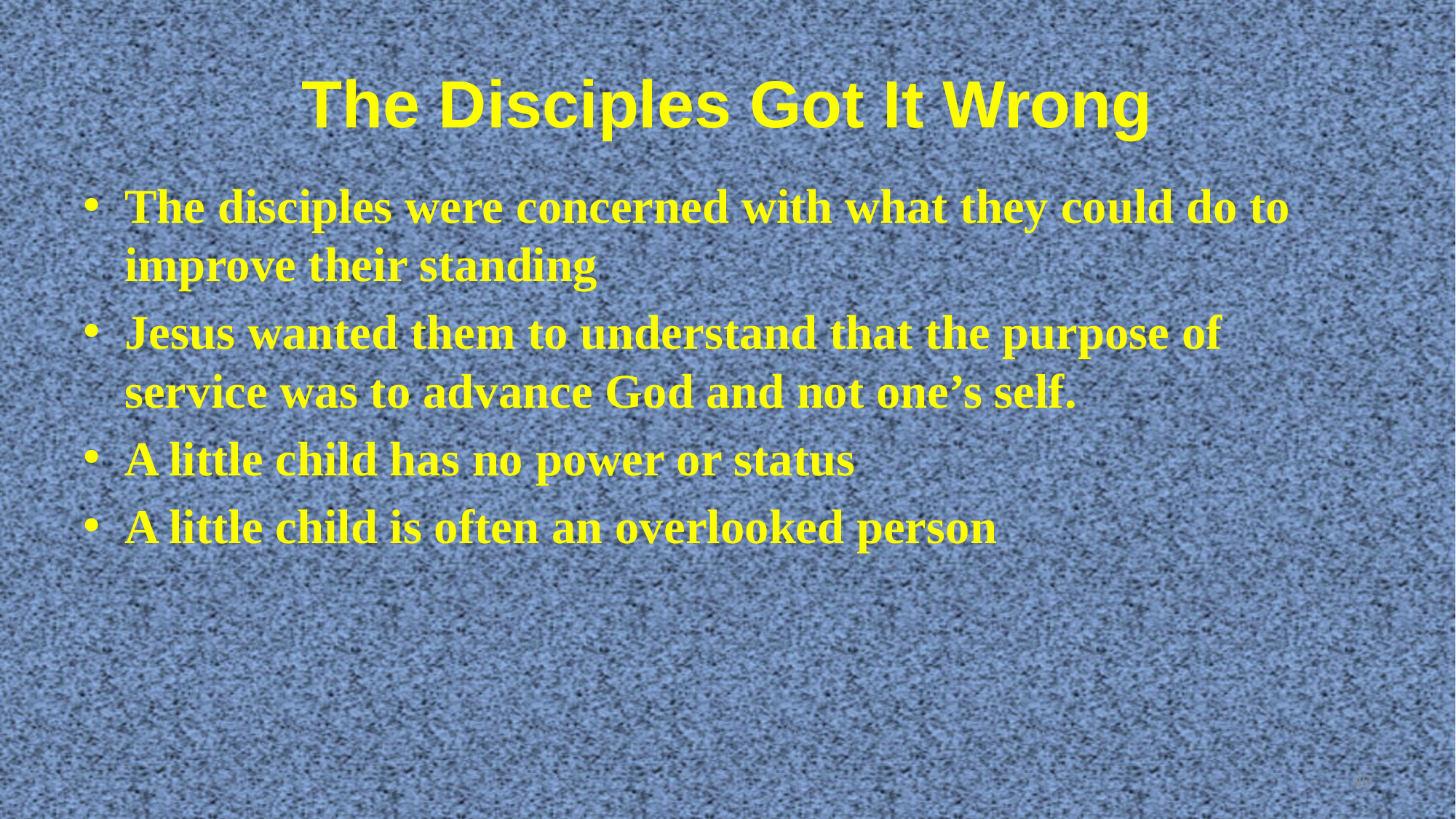

# The Disciples Got It Wrong
The disciples were concerned with what they could do to improve their standing
Jesus wanted them to understand that the purpose of service was to advance God and not one’s self.
A little child has no power or status
A little child is often an overlooked person

49